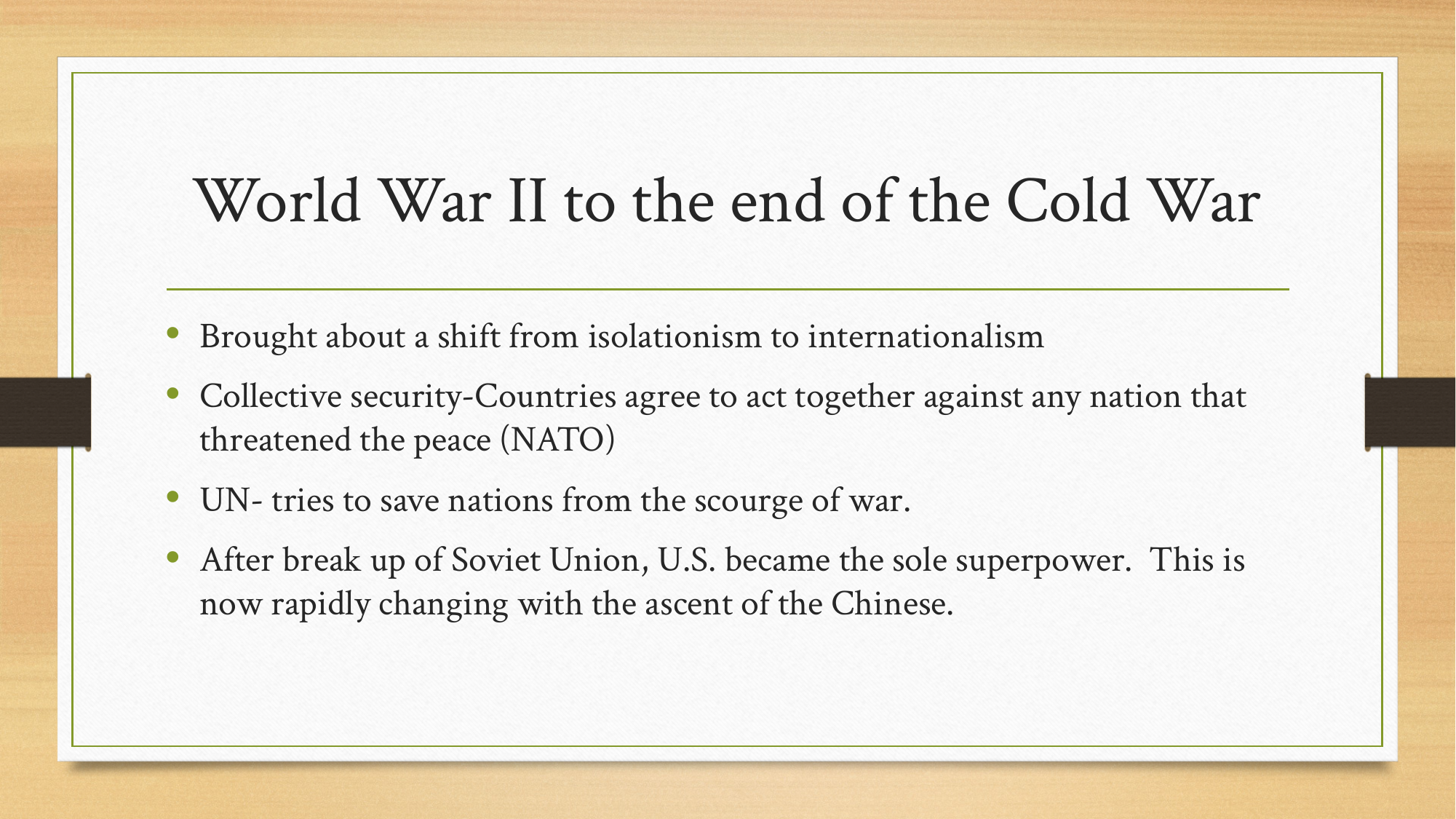

# World War II to the end of the Cold War
Brought about a shift from isolationism to internationalism
Collective security-Countries agree to act together against any nation that threatened the peace (NATO)
UN- tries to save nations from the scourge of war.
After break up of Soviet Union, U.S. became the sole superpower.  This is now rapidly changing with the ascent of the Chinese.